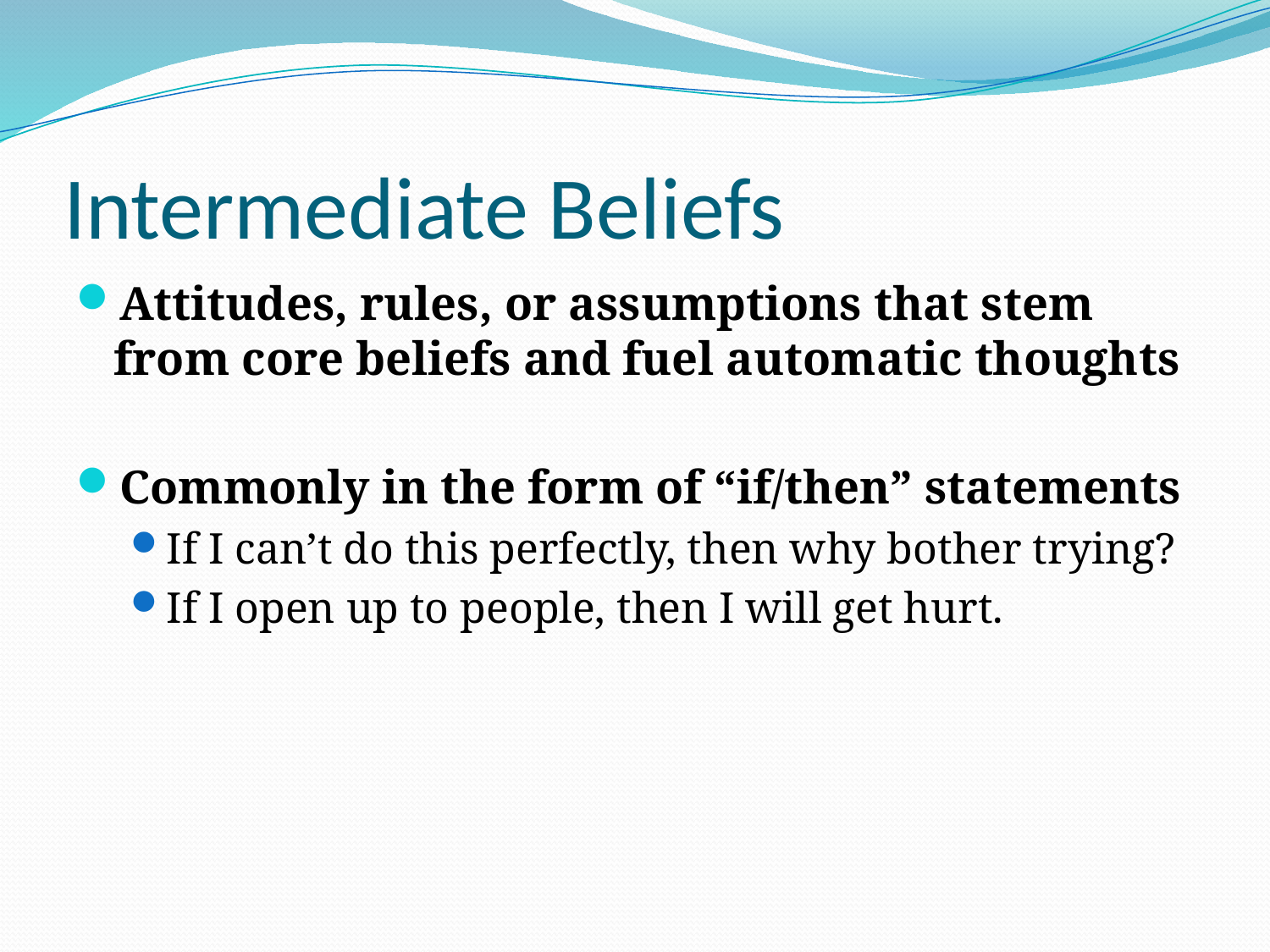

# Intermediate Beliefs
Attitudes, rules, or assumptions that stem from core beliefs and fuel automatic thoughts

Commonly in the form of “if/then” statements
If I can’t do this perfectly, then why bother trying?
If I open up to people, then I will get hurt.